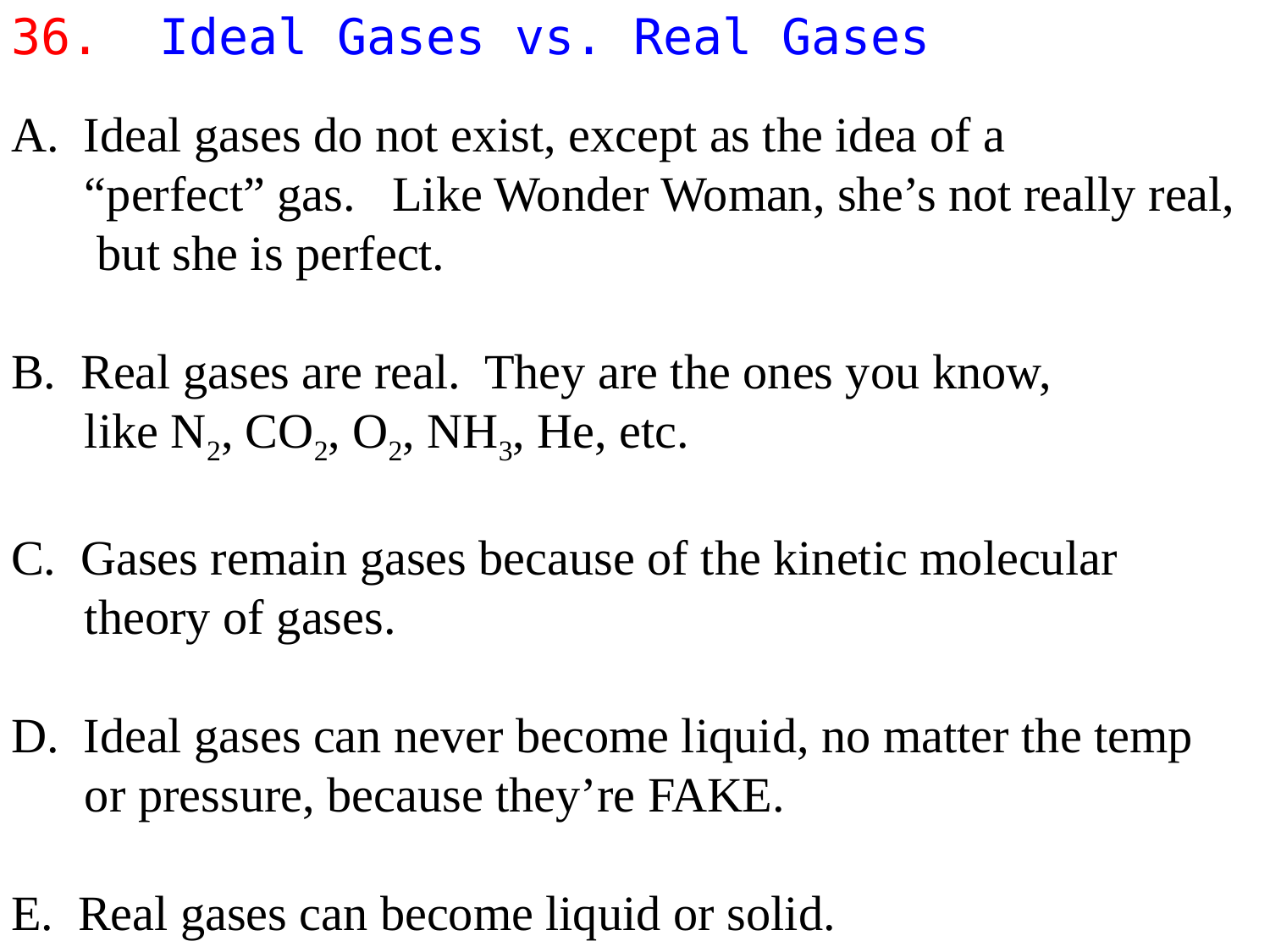

36.  Ideal Gases vs. Real Gases

A.  Ideal gases do not exist, except as the idea of a
      “perfect” gas.   Like Wonder Woman, she’s not really real,
       but she is perfect.

B.  Real gases are real.  They are the ones you know,
      like N2, CO2, O2, NH3, He, etc.

C.  Gases remain gases because of the kinetic molecular
      theory of gases.

D.  Ideal gases can never become liquid, no matter the temp
      or pressure, because they’re FAKE.

E.  Real gases can become liquid or solid.